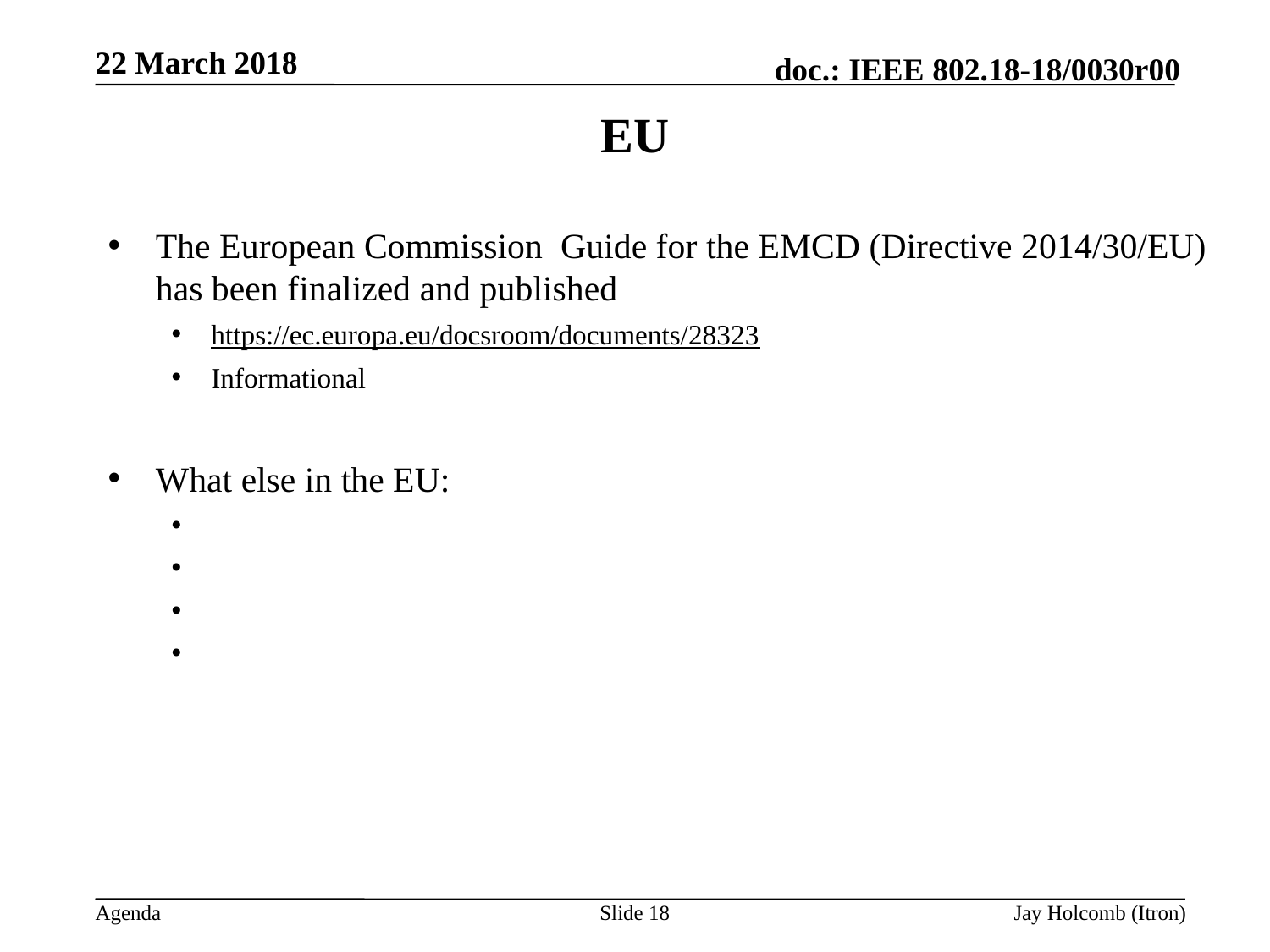

22 March 2018
# EU

The European Commission  Guide for the EMCD (Directive 2014/30/EU) has been finalized and published
https://ec.europa.eu/docsroom/documents/28323
Informational

What else in the EU:

Slide 18
Jay Holcomb (Itron)